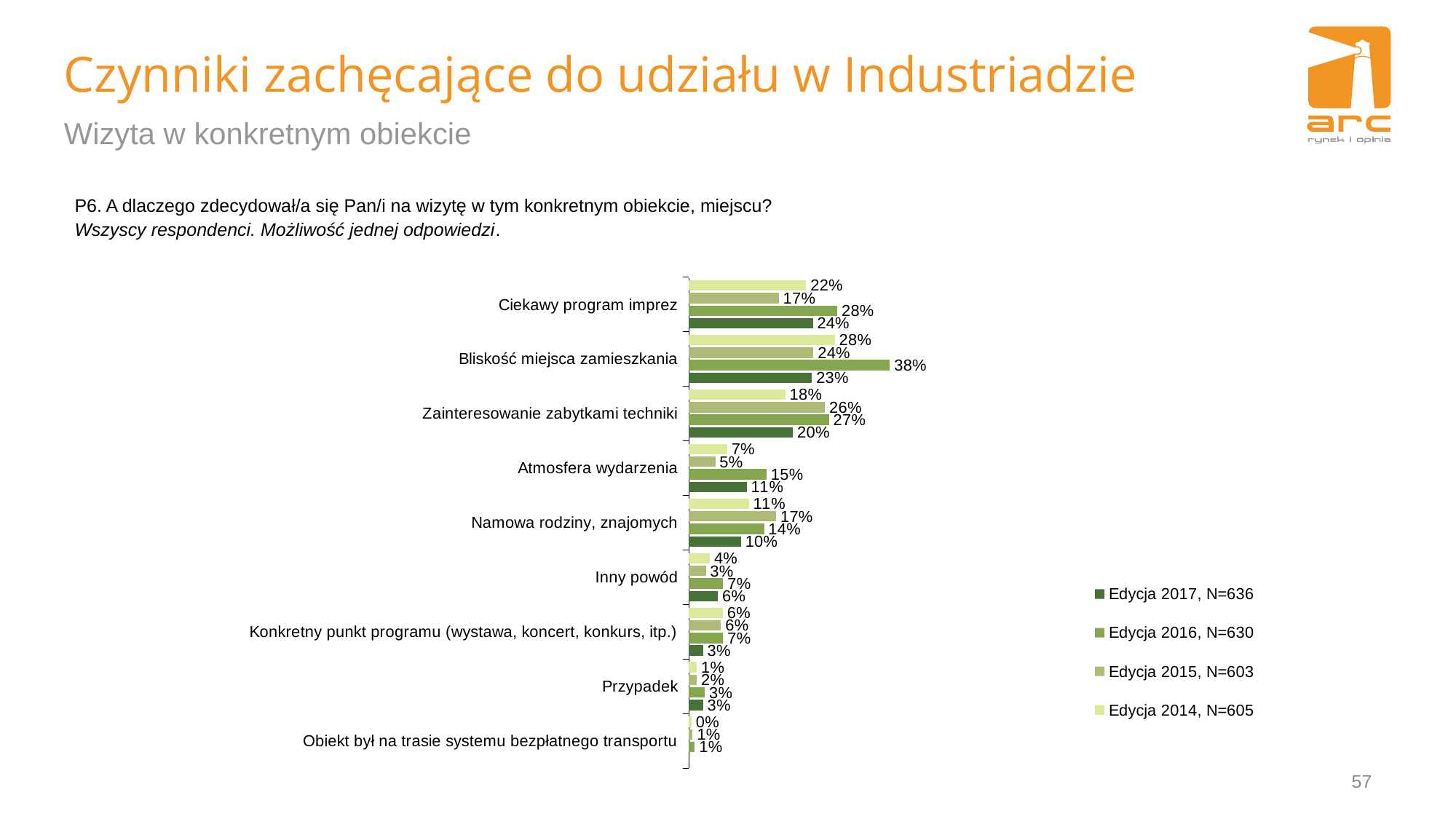

# Czynniki zachęcające do udziału w Industriadzie
Wizyta w konkretnym obiekcie
P6. A dlaczego zdecydował/a się Pan/i na wizytę w tym konkretnym obiekcie, miejscu?
Wszyscy respondenci. Możliwość jednej odpowiedzi.

[unsupported chart]

57